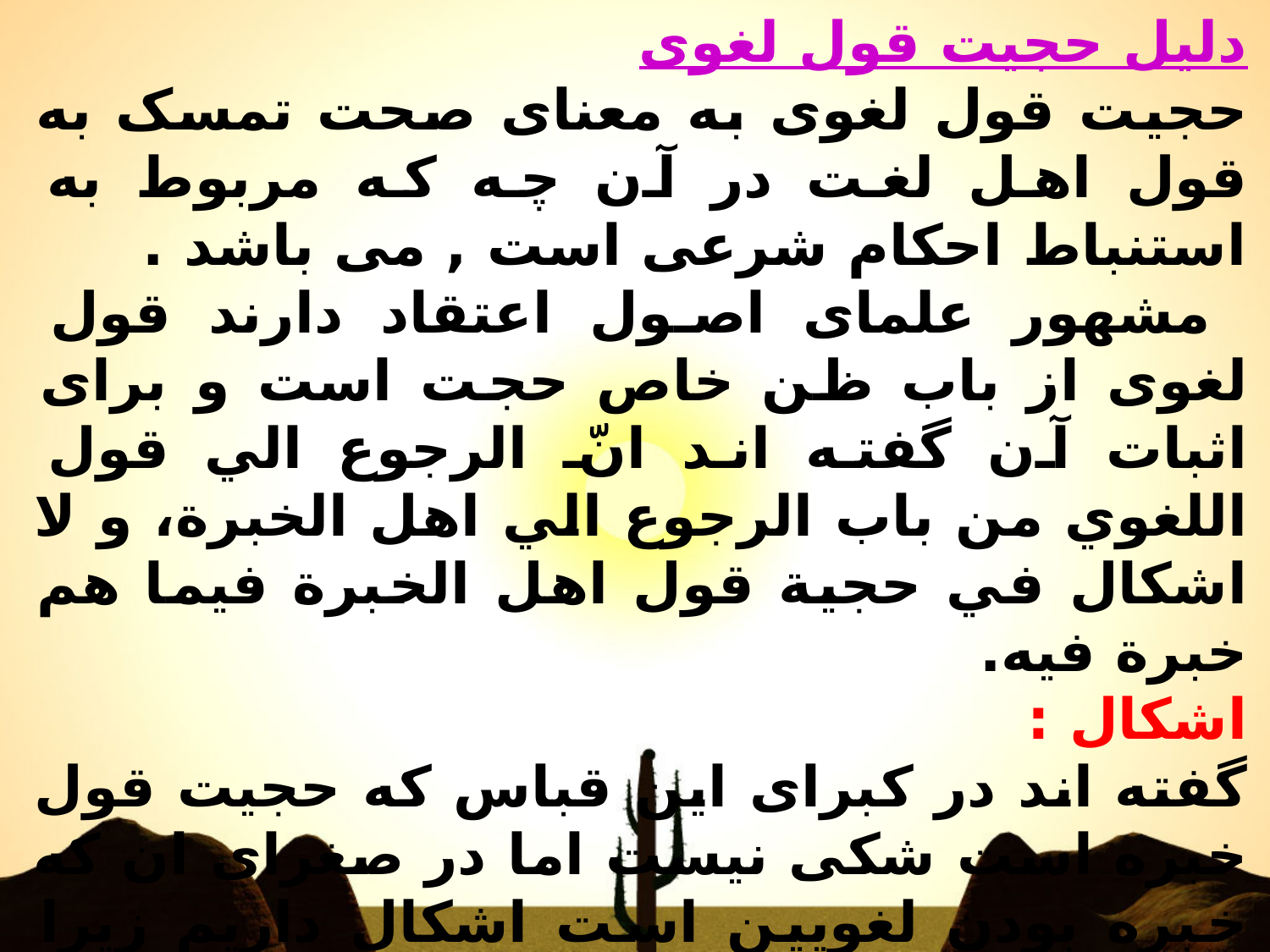

دلیل حجيت قول لغوى
حجيت قول لغوى به معناى صحت تمسک به قول اهل لغت در آن چه که مربوط به استنباط احکام شرعى است , مى باشد .
 مشهور علماى اصول اعتقاد دارند قول لغوى از باب ظن خاص حجت است و براى اثبات آن گفته اند انّ الرجوع الي قول اللغوي من باب الرجوع الي اهل الخبرة، و لا اشکال في حجية قول اهل الخبرة فيما هم خبرة فيه.
اشکال :
گفته اند در کبرای این قباس که حجیت قول خبره است شکی نیست اما در صغرای ان که خبره بودن لغویین است اشکال داریم زیرا لغویین استعمالات الفاظ را بررسی کرده اند و نمی توان برای تعیین معنای حقیقی به انها رجوع کرد.